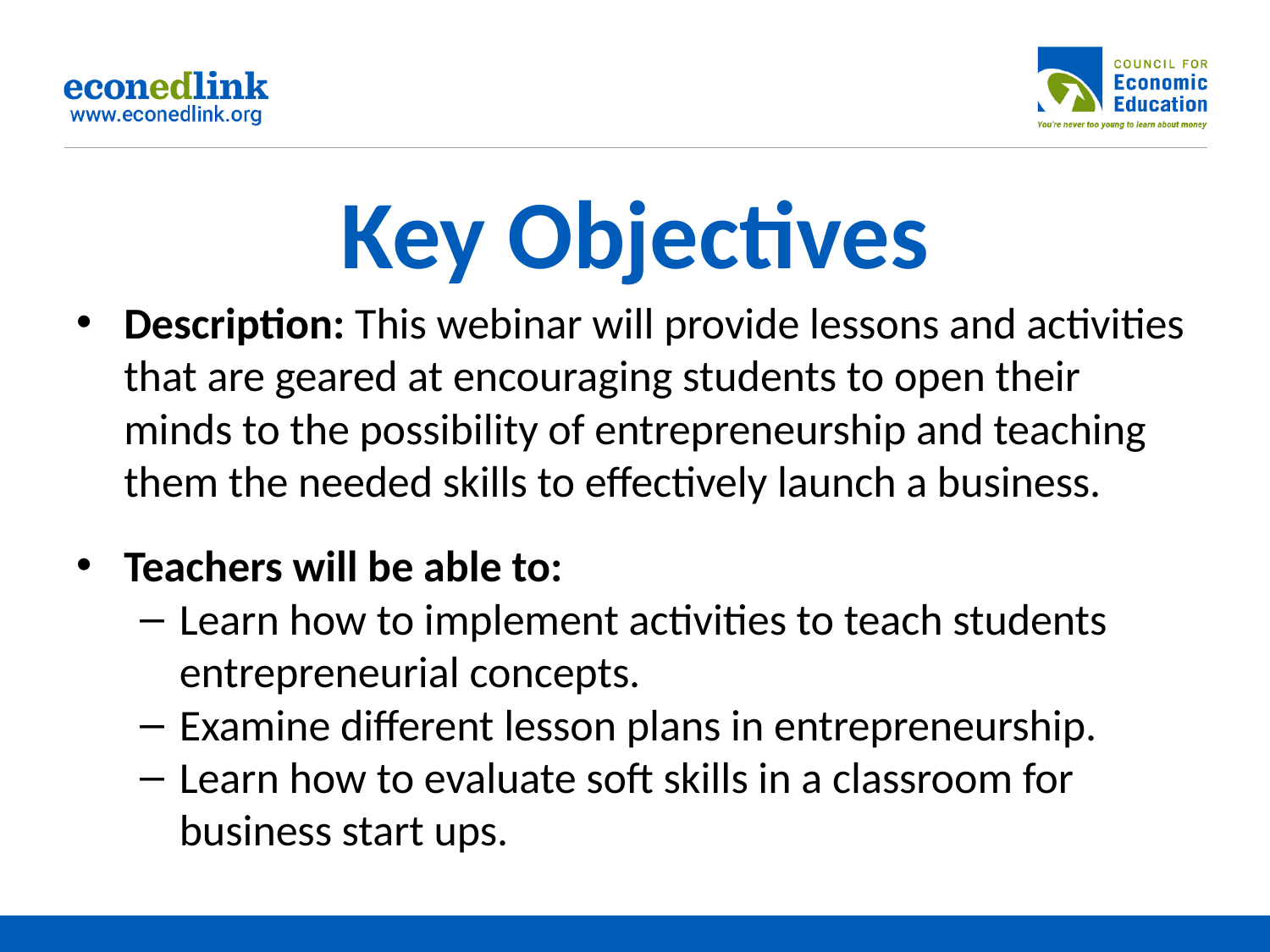

# Key Objectives
Description: This webinar will provide lessons and activities that are geared at encouraging students to open their minds to the possibility of entrepreneurship and teaching them the needed skills to effectively launch a business.
Teachers will be able to:
Learn how to implement activities to teach students entrepreneurial concepts.
Examine different lesson plans in entrepreneurship.
Learn how to evaluate soft skills in a classroom for business start ups.